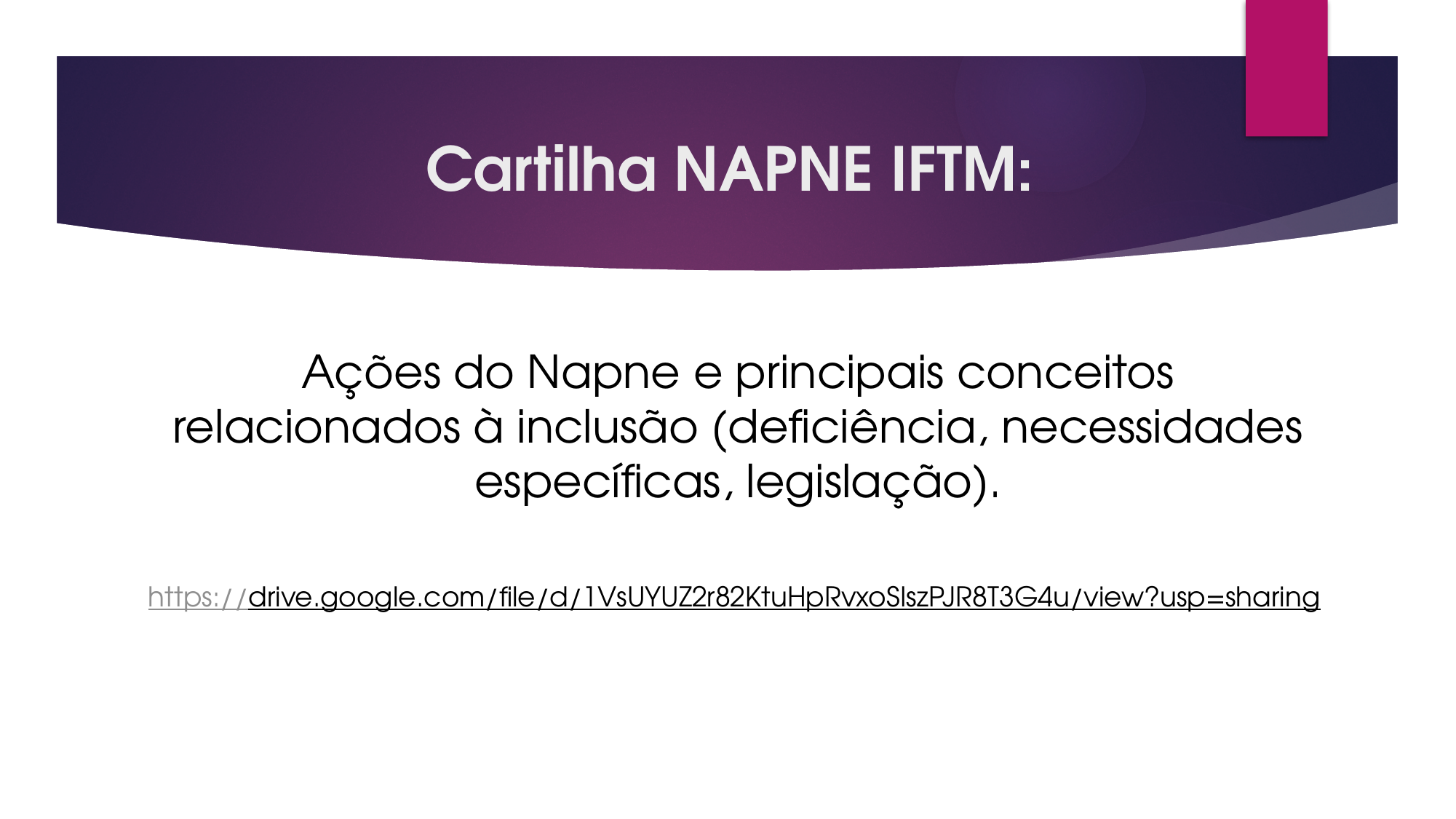

# Cartilha NAPNE IFTM:
Ações do Napne e principais conceitos relacionados à inclusão (deficiência, necessidades específicas, legislação).
https://drive.google.com/file/d/1VsUYUZ2r82KtuHpRvxoSIszPJR8T3G4u/view?usp=sharing